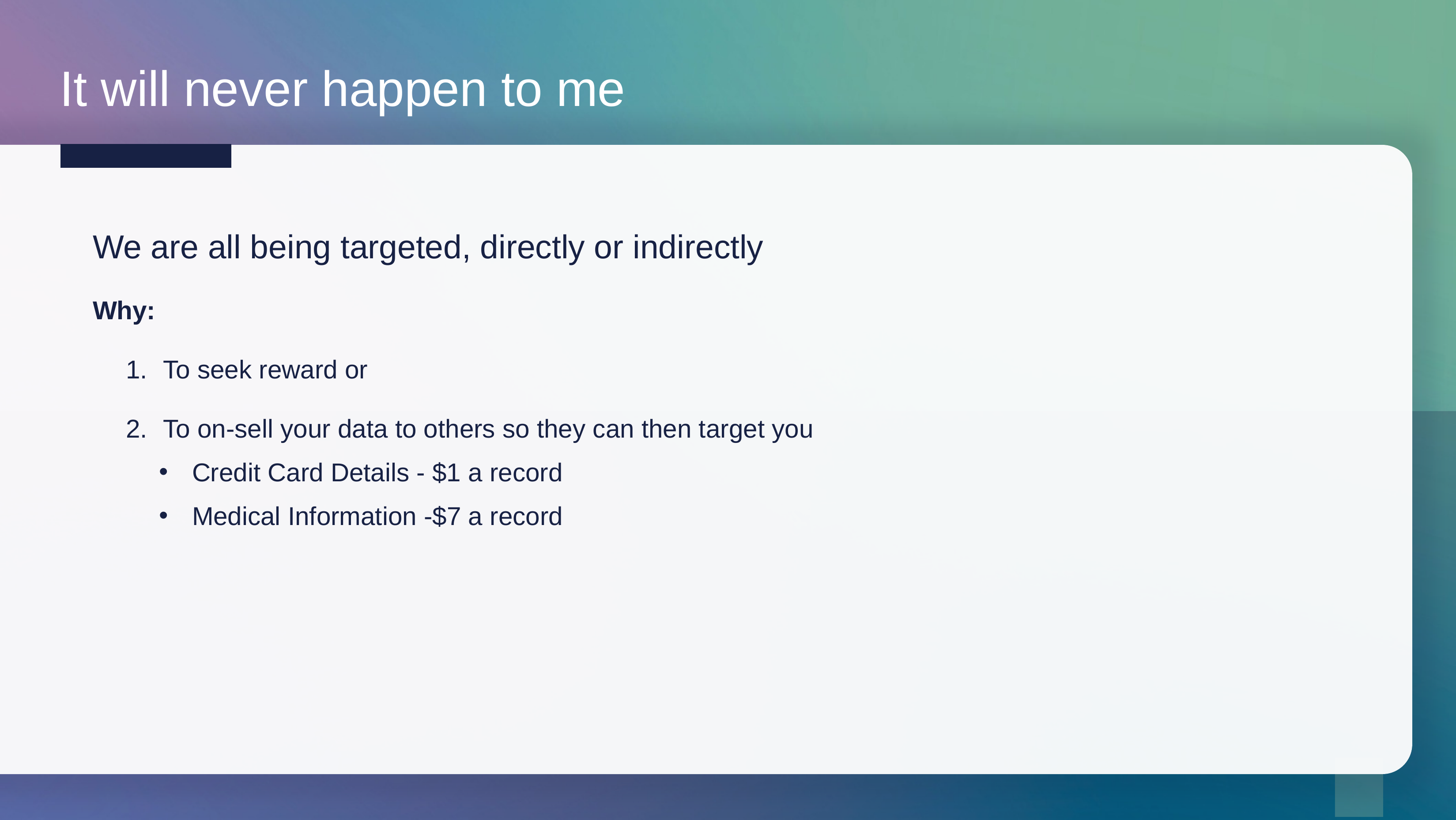

It will never happen to me
We are all being targeted, directly or indirectly
Why:
To seek reward or
To on-sell your data to others so they can then target you
Credit Card Details - $1 a record
Medical Information -$7 a record